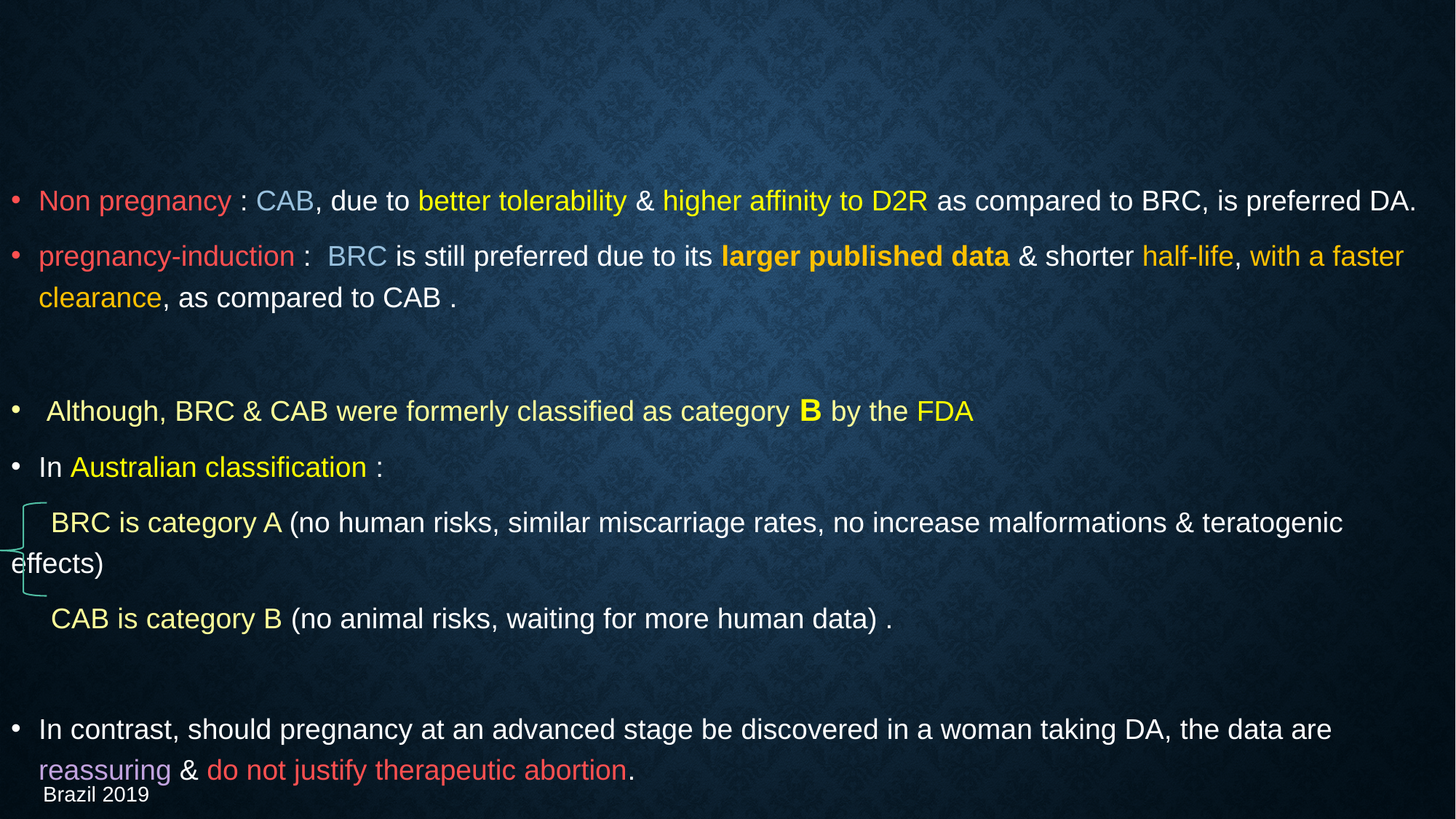

Non pregnancy : CAB, due to better tolerability & higher affinity to D2R as compared to BRC, is preferred DA.
pregnancy-induction :  BRC is still preferred due to its larger published data & shorter half-life, with a faster clearance, as compared to CAB .

 Although, BRC & CAB were formerly classified as category B by the FDA
In Australian classification :
     BRC is category A (no human risks, similar miscarriage rates, no increase malformations & teratogenic effects)
     CAB is category B (no animal risks, waiting for more human data) .

In contrast, should pregnancy at an advanced stage be discovered in a woman taking DA, the data are reassuring & do not justify therapeutic abortion.

Brazil 2019